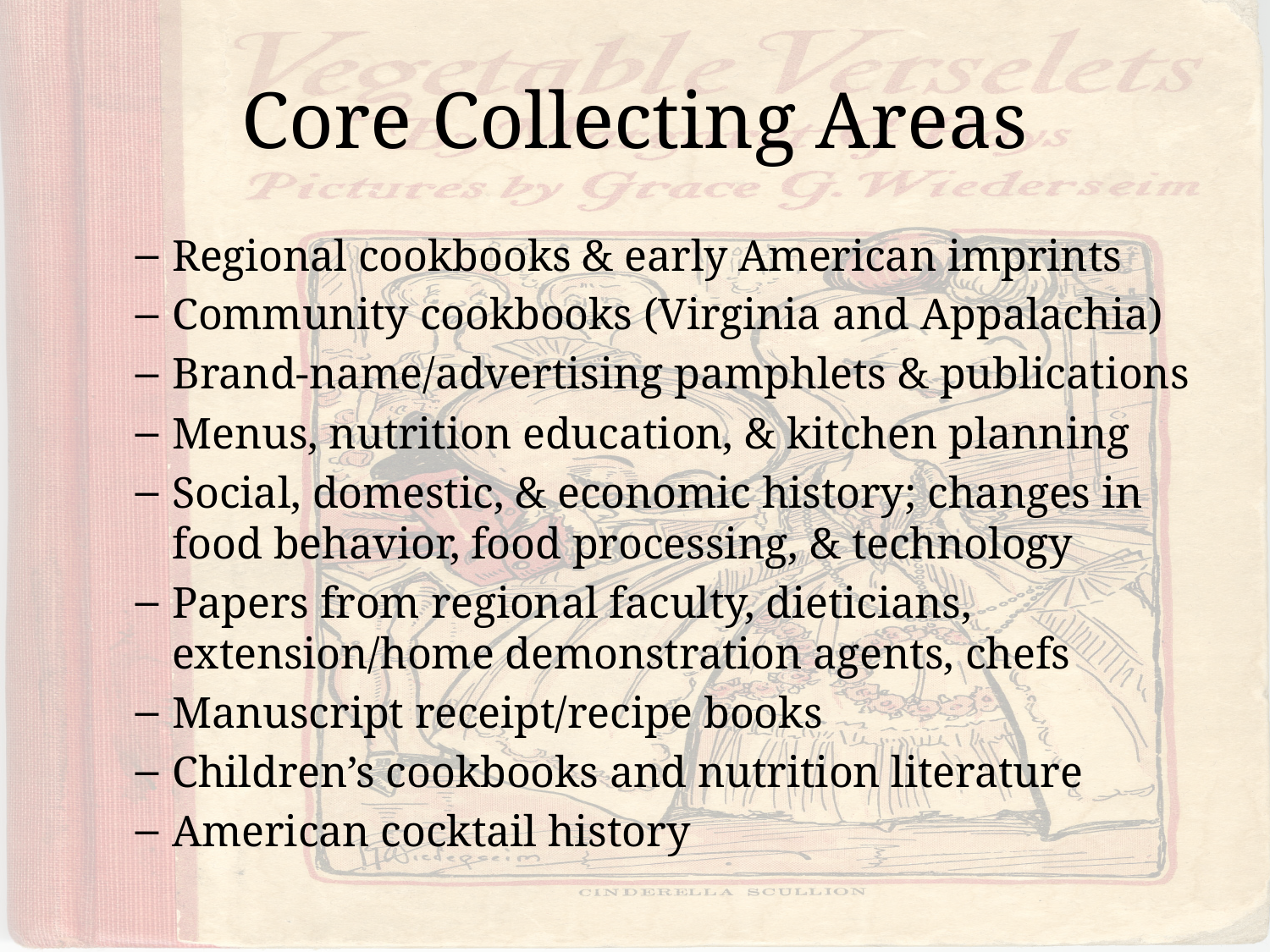

# Core Collecting Areas
Regional cookbooks & early American imprints
Community cookbooks (Virginia and Appalachia)
Brand-name/advertising pamphlets & publications
Menus, nutrition education, & kitchen planning
Social, domestic, & economic history; changes in food behavior, food processing, & technology
Papers from regional faculty, dieticians, extension/home demonstration agents, chefs
Manuscript receipt/recipe books
Children’s cookbooks and nutrition literature
American cocktail history